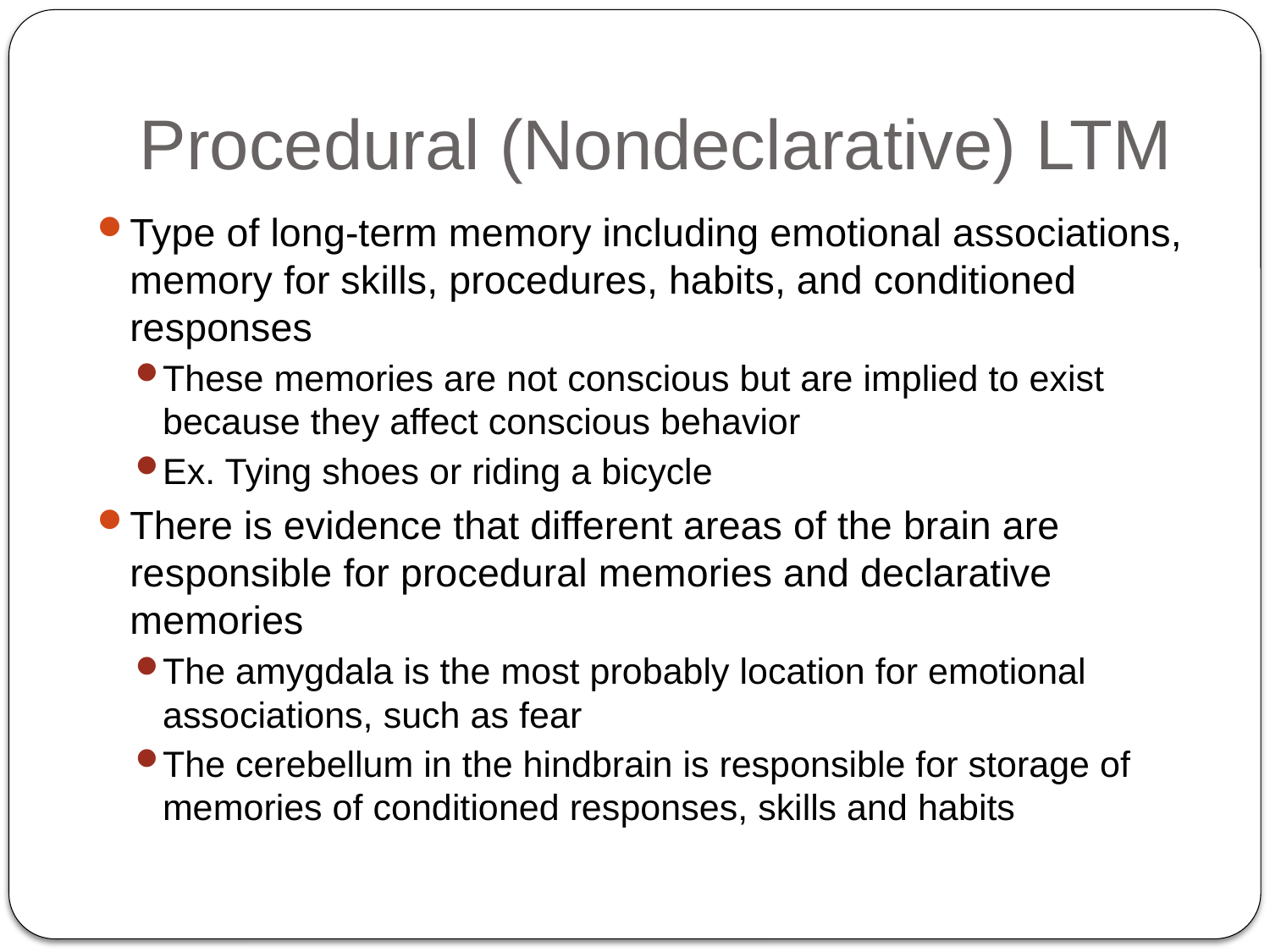

# Procedural (Nondeclarative) LTM
Type of long-term memory including emotional associations, memory for skills, procedures, habits, and conditioned responses
These memories are not conscious but are implied to exist because they affect conscious behavior
Ex. Tying shoes or riding a bicycle
There is evidence that different areas of the brain are responsible for procedural memories and declarative memories
The amygdala is the most probably location for emotional associations, such as fear
The cerebellum in the hindbrain is responsible for storage of memories of conditioned responses, skills and habits